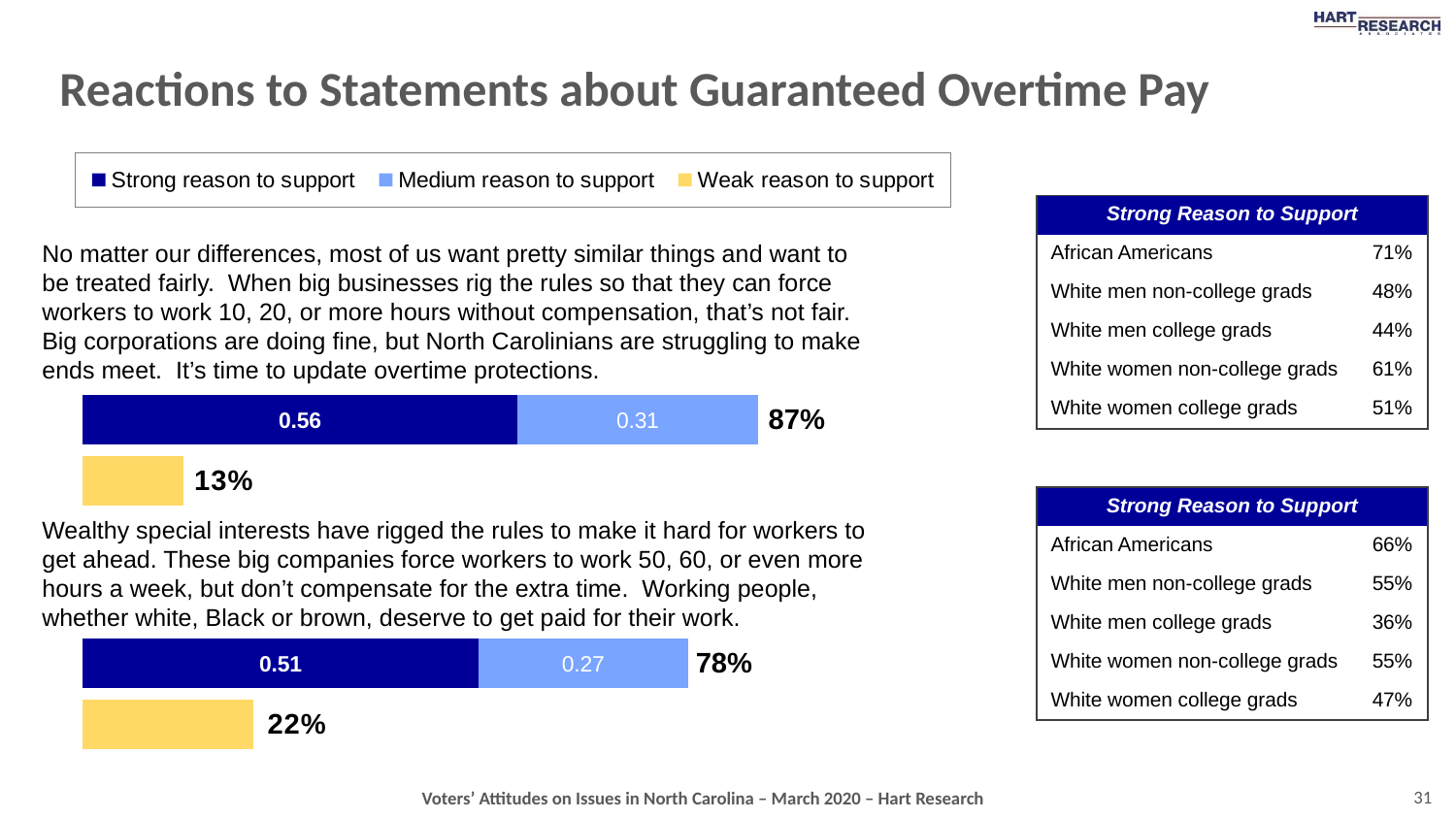

# Reactions to Statements about Guaranteed Overtime Pay

### Chart

| Category | Strong reason to support | Medium reason to support | Weak reason to support |
|---|---|---|---|
| Strong Reason to Support |  |
| --- | --- |
| African Americans | 71% |
| White men non-college grads | 48% |
| White men college grads | 44% |
| White women non-college grads | 61% |
| White women college grads | 51% |
No matter our differences, most of us want pretty similar things and want to be treated fairly.  When big businesses rig the rules so that they can force workers to work 10, 20, or more hours without compensation, that’s not fair.  Big corporations are doing fine, but North Carolinians are struggling to make ends meet.  It’s time to update overtime protections.
87%
| Strong Reason to Support |  |
| --- | --- |
| African Americans | 66% |
| White men non-college grads | 55% |
| White men college grads | 36% |
| White women non-college grads | 55% |
| White women college grads | 47% |
Wealthy special interests have rigged the rules to make it hard for workers to get ahead. These big companies force workers to work 50, 60, or even more hours a week, but don’t compensate for the extra time.  Working people, whether white, Black or brown, deserve to get paid for their work.
78%
31